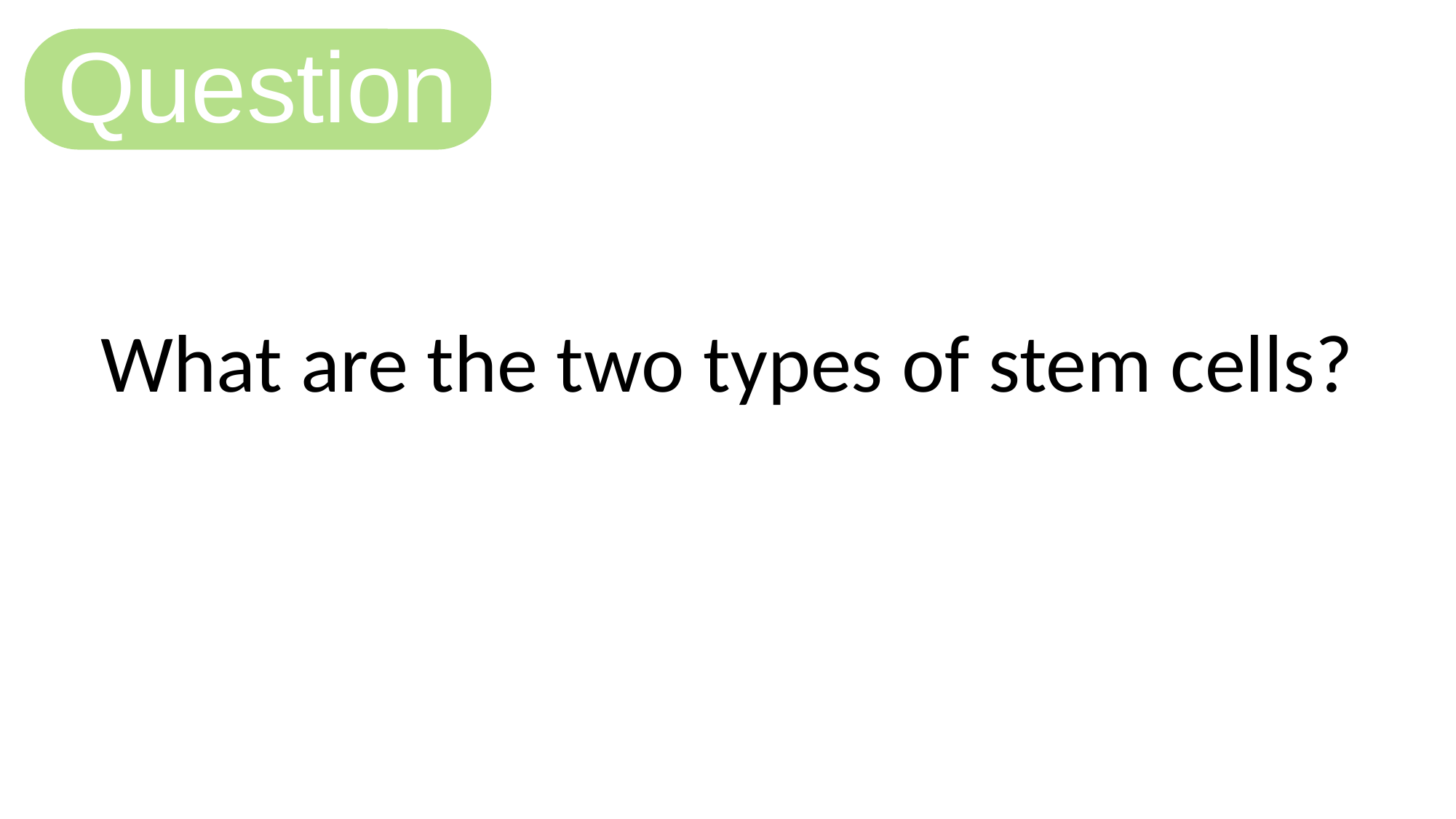

Question

What are the two types of stem cells?